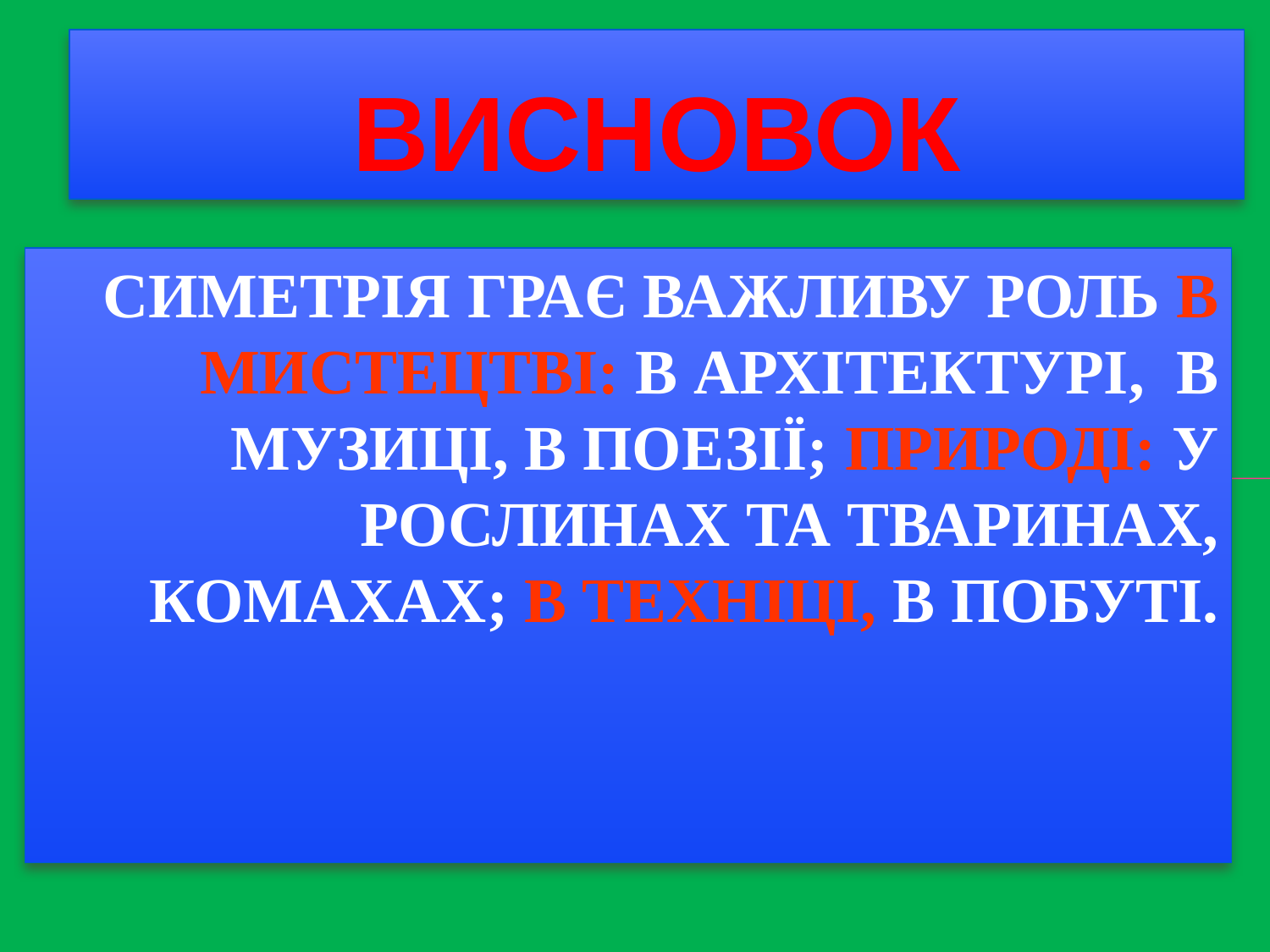

ВИСНОВОК
# Симетрія грає важливу роль в мистецтві: в архітектурі,  в музиці, в поезії; природі: у рослинах та тваринах, комахах; в техніці, в побуті.